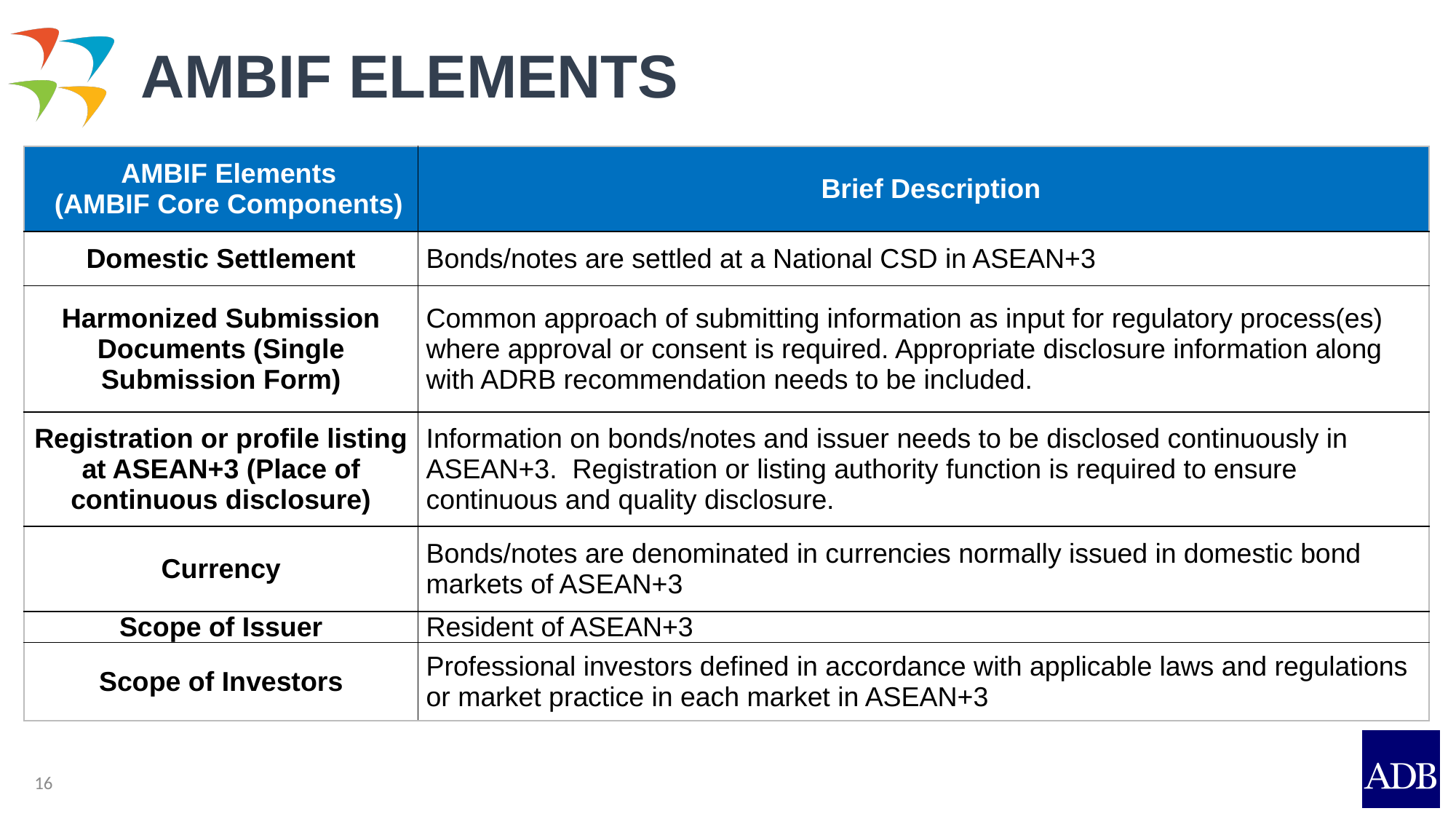

# AMBIF ELEMENTS
| AMBIF Elements (AMBIF Core Components) | Brief Description |
| --- | --- |
| Domestic Settlement | Bonds/notes are settled at a National CSD in ASEAN+3 |
| Harmonized Submission Documents (Single Submission Form) | Common approach of submitting information as input for regulatory process(es) where approval or consent is required. Appropriate disclosure information along with ADRB recommendation needs to be included. |
| Registration or profile listing at ASEAN+3 (Place of continuous disclosure) | Information on bonds/notes and issuer needs to be disclosed continuously in ASEAN+3. Registration or listing authority function is required to ensure continuous and quality disclosure. |
| Currency | Bonds/notes are denominated in currencies normally issued in domestic bond markets of ASEAN+3 |
| Scope of Issuer | Resident of ASEAN+3 |
| Scope of Investors | Professional investors defined in accordance with applicable laws and regulations or market practice in each market in ASEAN+3 |
16